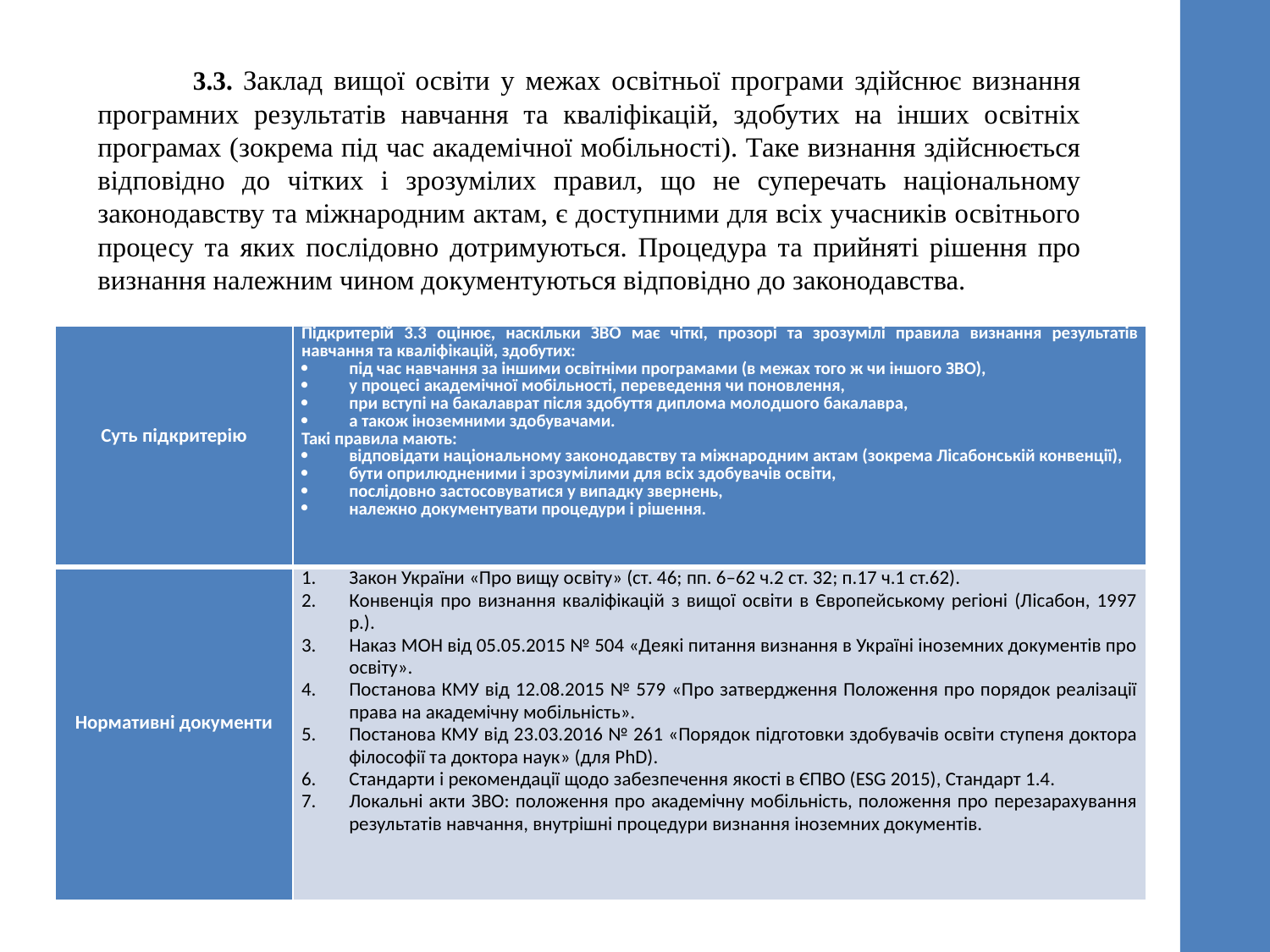

3.3. Заклад вищої освіти у межах освітньої програми здійснює визнання програмних результатів навчання та кваліфікацій, здобутих на інших освітніх програмах (зокрема під час академічної мобільності). Таке визнання здійснюється відповідно до чітких і зрозумілих правил, що не суперечать національному законодавству та міжнародним актам, є доступними для всіх учасників освітнього процесу та яких послідовно дотримуються. Процедура та прийняті рішення про визнання належним чином документуються відповідно до законодавства.
| Суть підкритерію | Підкритерій 3.3 оцінює, наскільки ЗВО має чіткі, прозорі та зрозумілі правила визнання результатів навчання та кваліфікацій, здобутих: під час навчання за іншими освітніми програмами (в межах того ж чи іншого ЗВО), у процесі академічної мобільності, переведення чи поновлення, при вступі на бакалаврат після здобуття диплома молодшого бакалавра, а також іноземними здобувачами. Такі правила мають: відповідати національному законодавству та міжнародним актам (зокрема Лісабонській конвенції), бути оприлюдненими і зрозумілими для всіх здобувачів освіти, послідовно застосовуватися у випадку звернень, належно документувати процедури і рішення. |
| --- | --- |
| Нормативні документи | Закон України «Про вищу освіту» (ст. 46; пп. 6–62 ч.2 ст. 32; п.17 ч.1 ст.62). Конвенція про визнання кваліфікацій з вищої освіти в Європейському регіоні (Лісабон, 1997 р.). Наказ МОН від 05.05.2015 № 504 «Деякі питання визнання в Україні іноземних документів про освіту». Постанова КМУ від 12.08.2015 № 579 «Про затвердження Положення про порядок реалізації права на академічну мобільність». Постанова КМУ від 23.03.2016 № 261 «Порядок підготовки здобувачів освіти ступеня доктора філософії та доктора наук» (для PhD). Стандарти і рекомендації щодо забезпечення якості в ЄПВО (ESG 2015), Стандарт 1.4. Локальні акти ЗВО: положення про академічну мобільність, положення про перезарахування результатів навчання, внутрішні процедури визнання іноземних документів. |